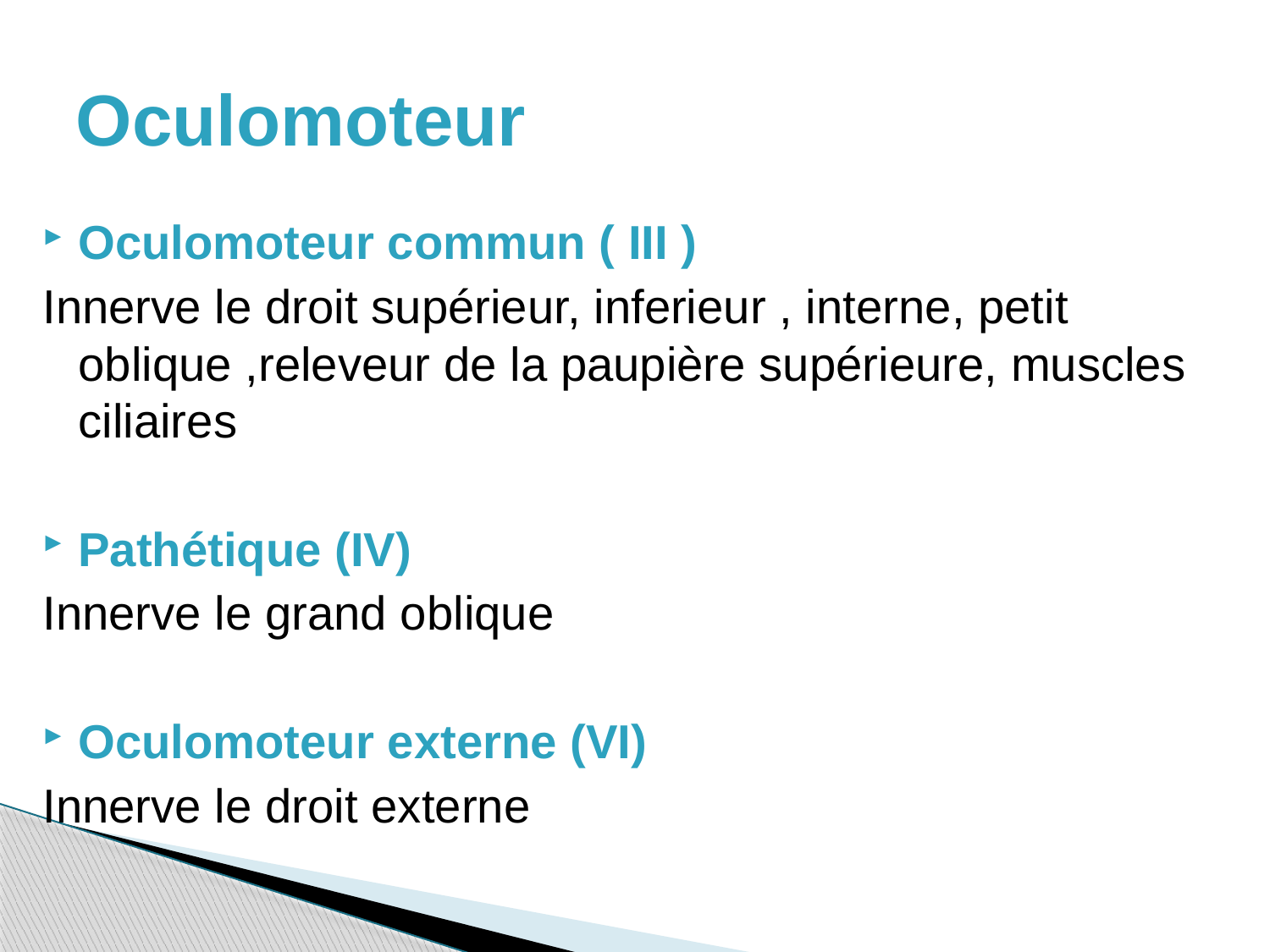

# Oculomoteur
Oculomoteur commun ( III )
Innerve le droit supérieur, inferieur , interne, petit oblique ,releveur de la paupière supérieure, muscles ciliaires

Pathétique (IV)
Innerve le grand oblique

Oculomoteur externe (VI)
Innerve le droit externe